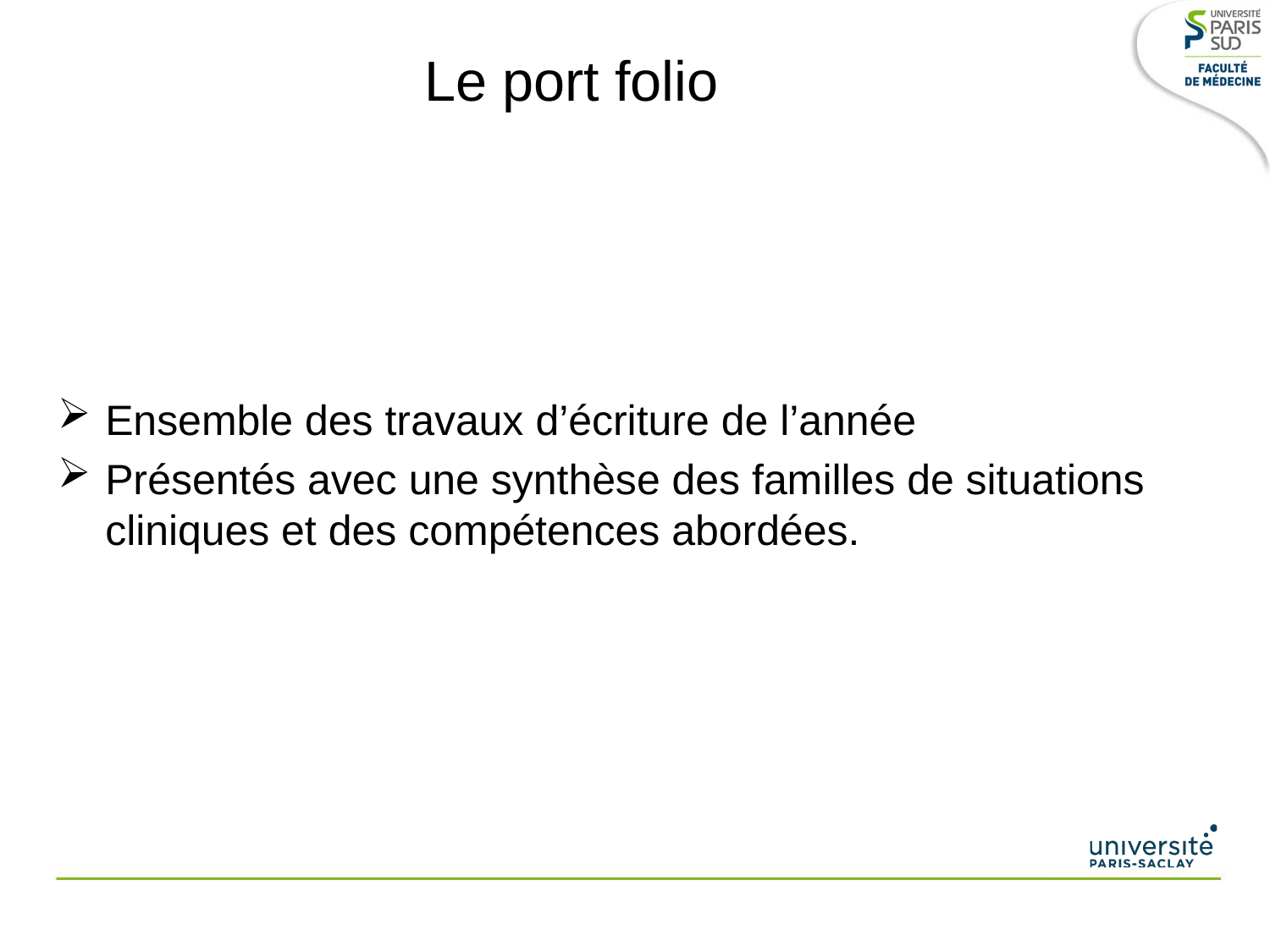

# Le port folio
Ensemble des travaux d’écriture de l’année
Présentés avec une synthèse des familles de situations cliniques et des compétences abordées.